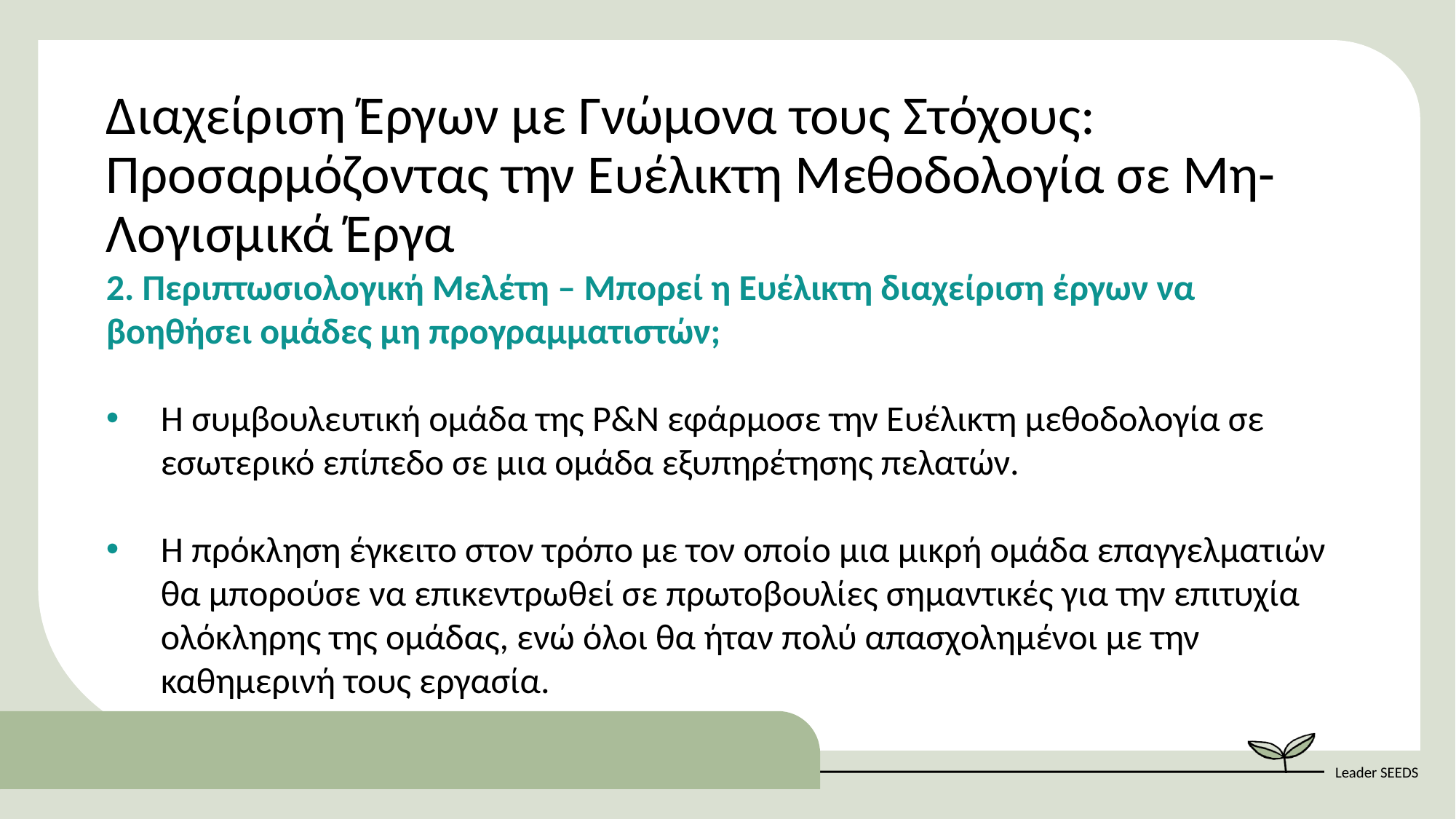

Διαχείριση Έργων με Γνώμονα τους Στόχους: Προσαρμόζοντας την Ευέλικτη Μεθοδολογία σε Μη-Λογισμικά Έργα
2. Περιπτωσιολογική Μελέτη – Μπορεί η Ευέλικτη διαχείριση έργων να βοηθήσει ομάδες μη προγραμματιστών;

Η συμβουλευτική ομάδα της P&N εφάρμοσε την Ευέλικτη μεθοδολογία σε εσωτερικό επίπεδο σε μια ομάδα εξυπηρέτησης πελατών.

Η πρόκληση έγκειτο στον τρόπο με τον οποίο μια μικρή ομάδα επαγγελματιών θα μπορούσε να επικεντρωθεί σε πρωτοβουλίες σημαντικές για την επιτυχία ολόκληρης της ομάδας, ενώ όλοι θα ήταν πολύ απασχολημένοι με την καθημερινή τους εργασία.